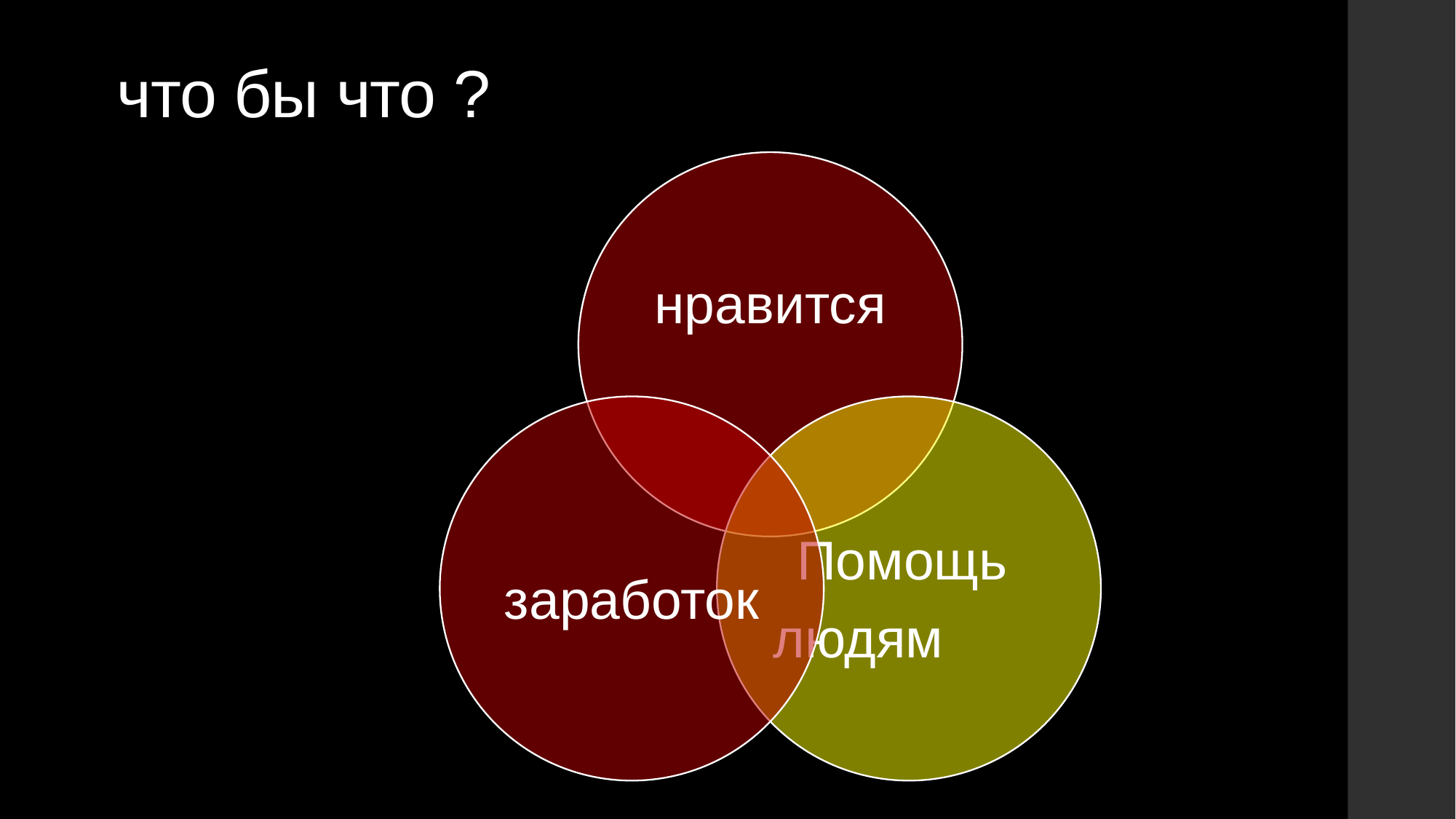

# что бы что ?
нравится
Помощь
людям
заработок